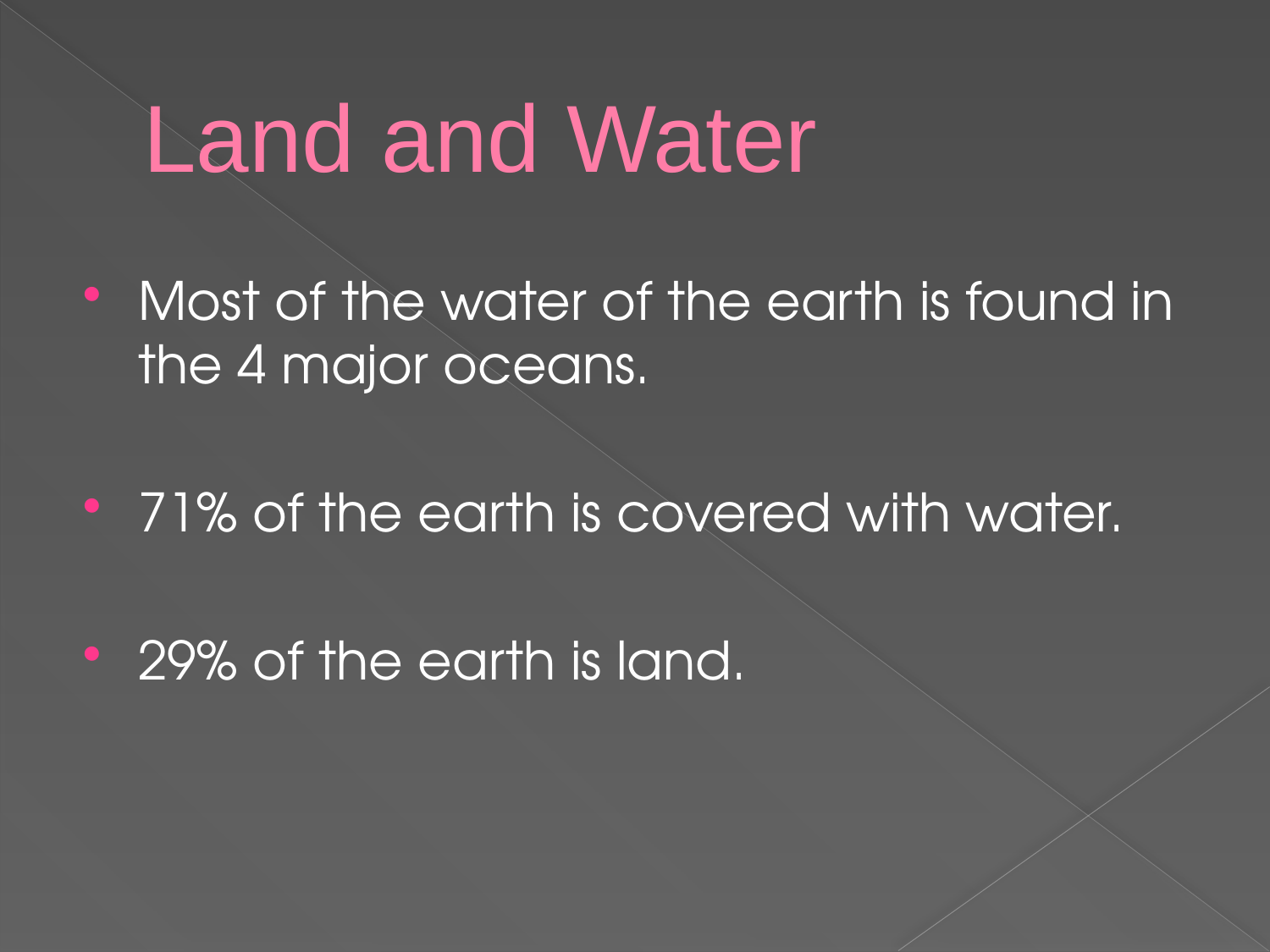

# Land and Water
Most of the water of the earth is found in the 4 major oceans.

71% of the earth is covered with water.

29% of the earth is land.